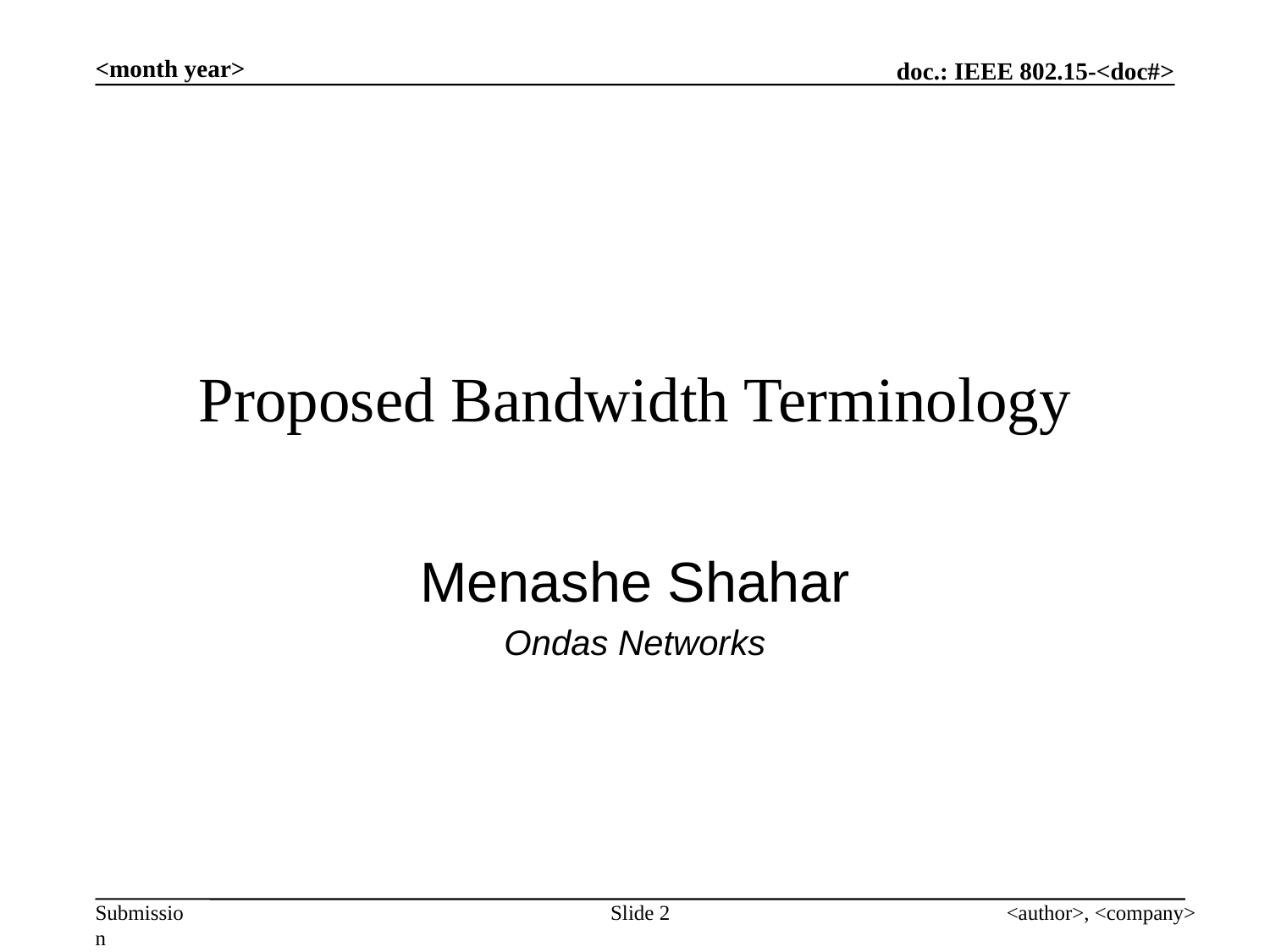

<month year>
# Proposed Bandwidth Terminology
Menashe Shahar
Ondas Networks
Slide 2
<author>, <company>